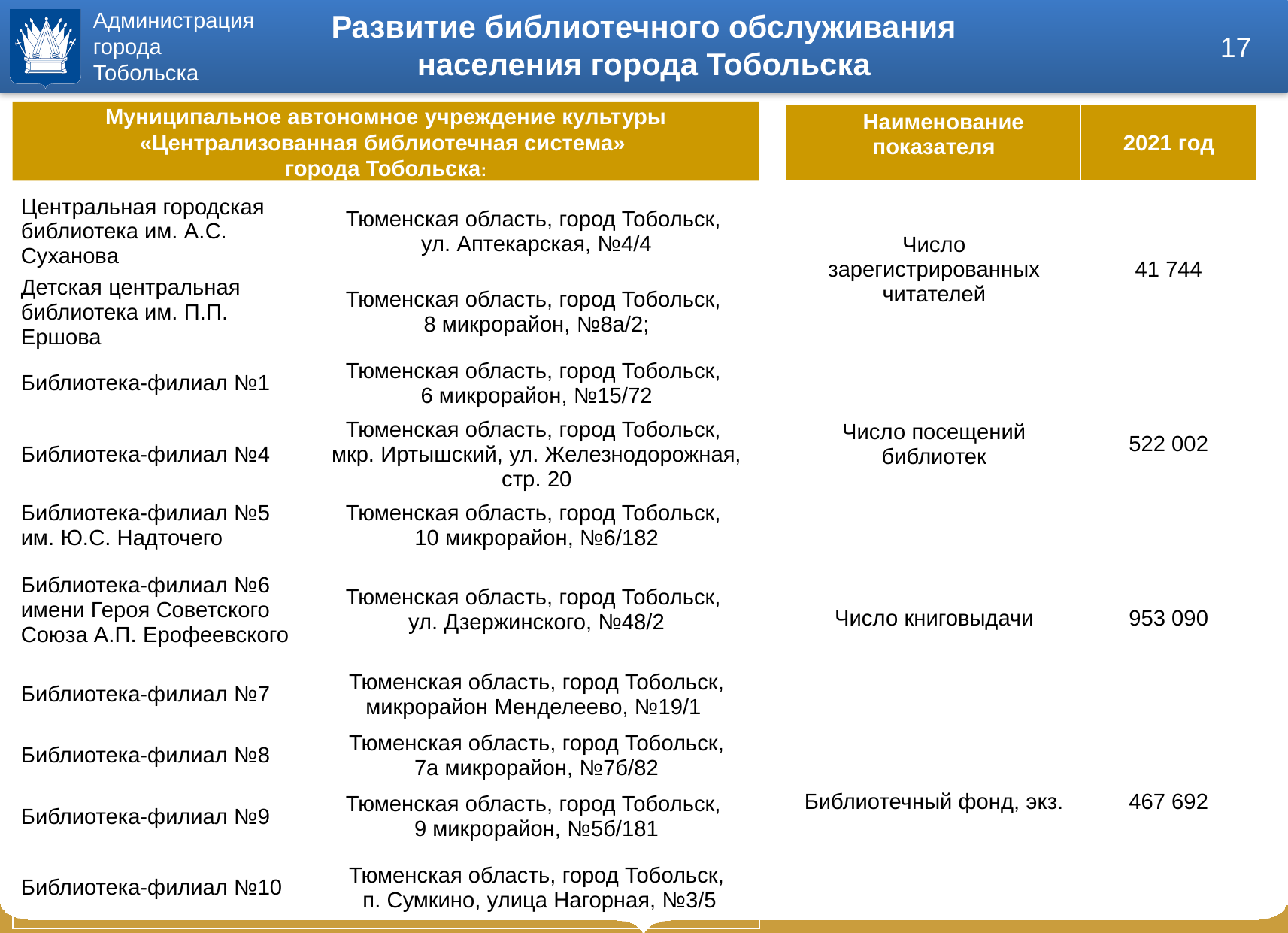

# Развитие библиотечного обслуживания населения города Тобольска
17
Муниципальное автономное учреждение культуры «Централизованная библиотечная система»
города Тобольска:
| Наименование показателя |
| --- |
| Число зарегистрированных читателей |
| Число посещений библиотек |
| Число книговыдачи |
| Библиотечный фонд, экз. |
| 2021 год |
| --- |
| 41 744 |
| 522 002 |
| 953 090 |
| 467 692 |
| Центральная городская библиотека им. А.С. Суханова | Тюменская область, город Тобольск, ул. Аптекарская, №4/4 |
| --- | --- |
| Детская центральная библиотека им. П.П. Ершова | Тюменская область, город Тобольск, 8 микрорайон, №8а/2; |
| Библиотека-филиал №1 | Тюменская область, город Тобольск, 6 микрорайон, №15/72 |
| Библиотека-филиал №4 | Тюменская область, город Тобольск, мкр. Иртышский, ул. Железнодорожная, стр. 20 |
| Библиотека-филиал №5 им. Ю.С. Надточего | Тюменская область, город Тобольск, 10 микрорайон, №6/182 |
| Библиотека-филиал №6 имени Героя Советского Союза А.П. Ерофеевского | Тюменская область, город Тобольск, ул. Дзержинского, №48/2 |
| Библиотека-филиал №7 | Тюменская область, город Тобольск, микрорайон Менделеево, №19/1 |
| Библиотека-филиал №8 | Тюменская область, город Тобольск, 7а микрорайон, №7б/82 |
| Библиотека-филиал №9 | Тюменская область, город Тобольск, 9 микрорайон, №5б/181 |
| Библиотека-филиал №10 | Тюменская область, город Тобольск, п. Сумкино, улица Нагорная, №3/5 |